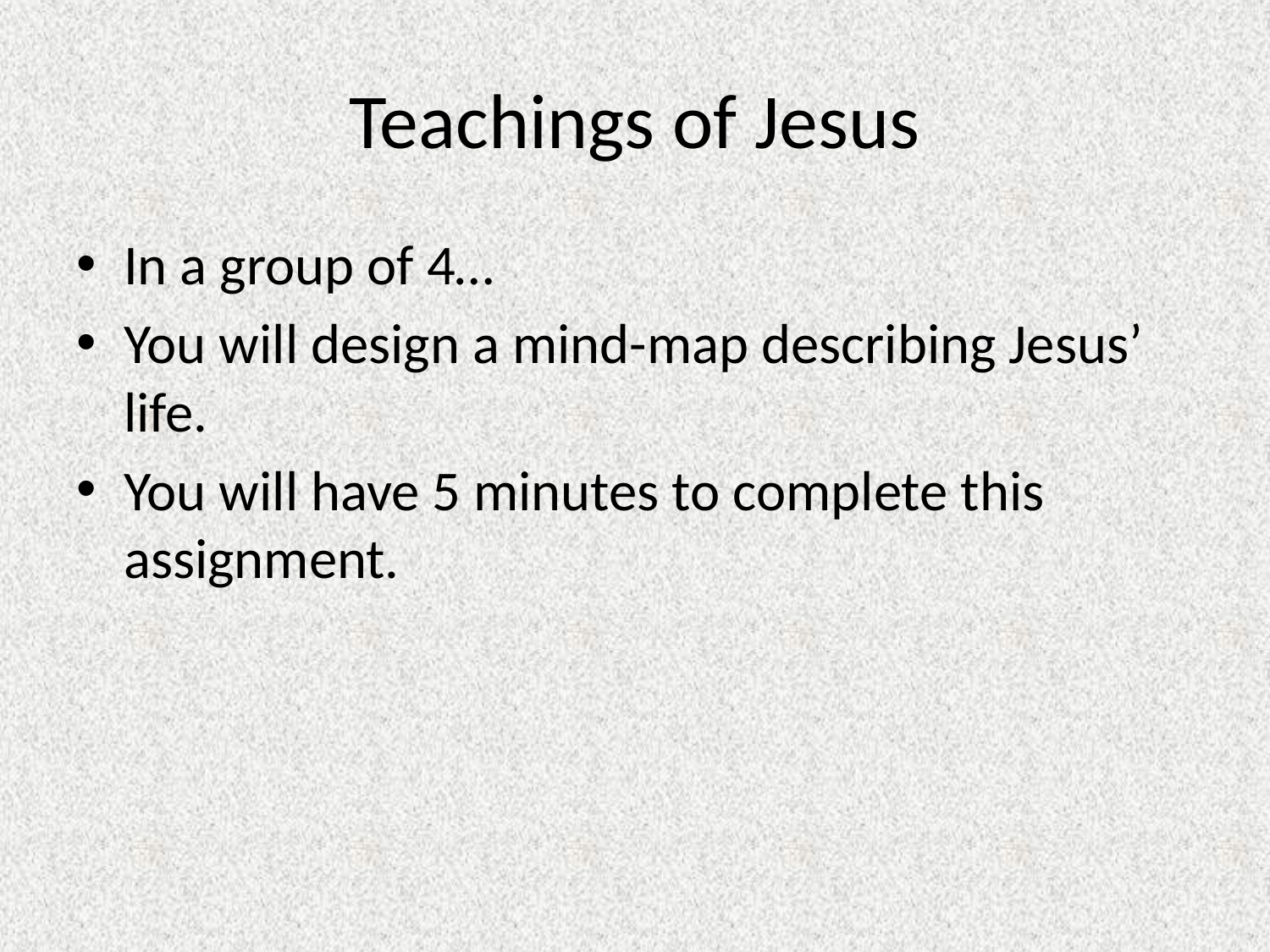

# Teachings of Jesus
In a group of 4…
You will design a mind-map describing Jesus’ life.
You will have 5 minutes to complete this assignment.